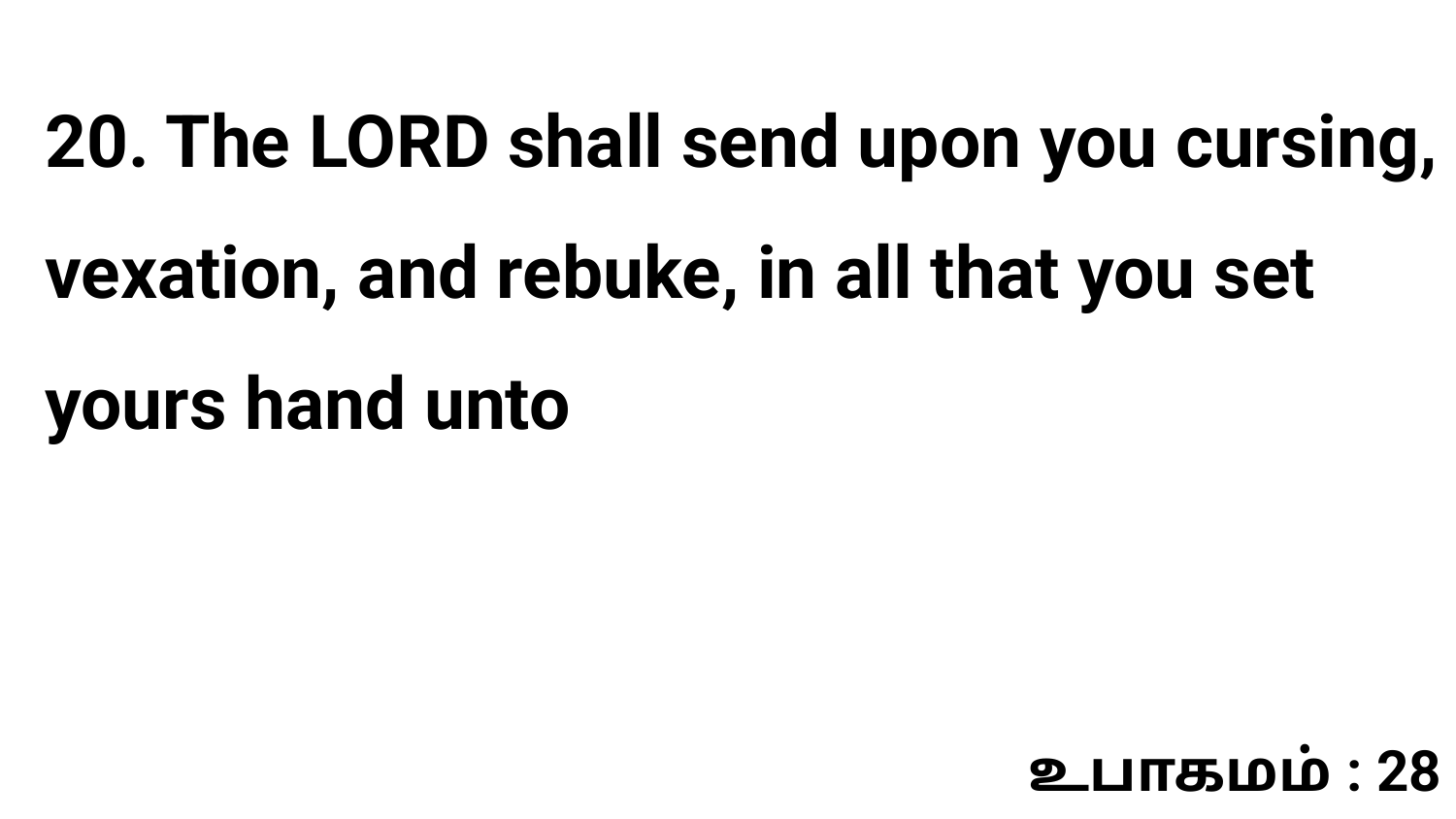

20. The LORD shall send upon you cursing, vexation, and rebuke, in all that you set yours hand unto
உபாகமம் : 28